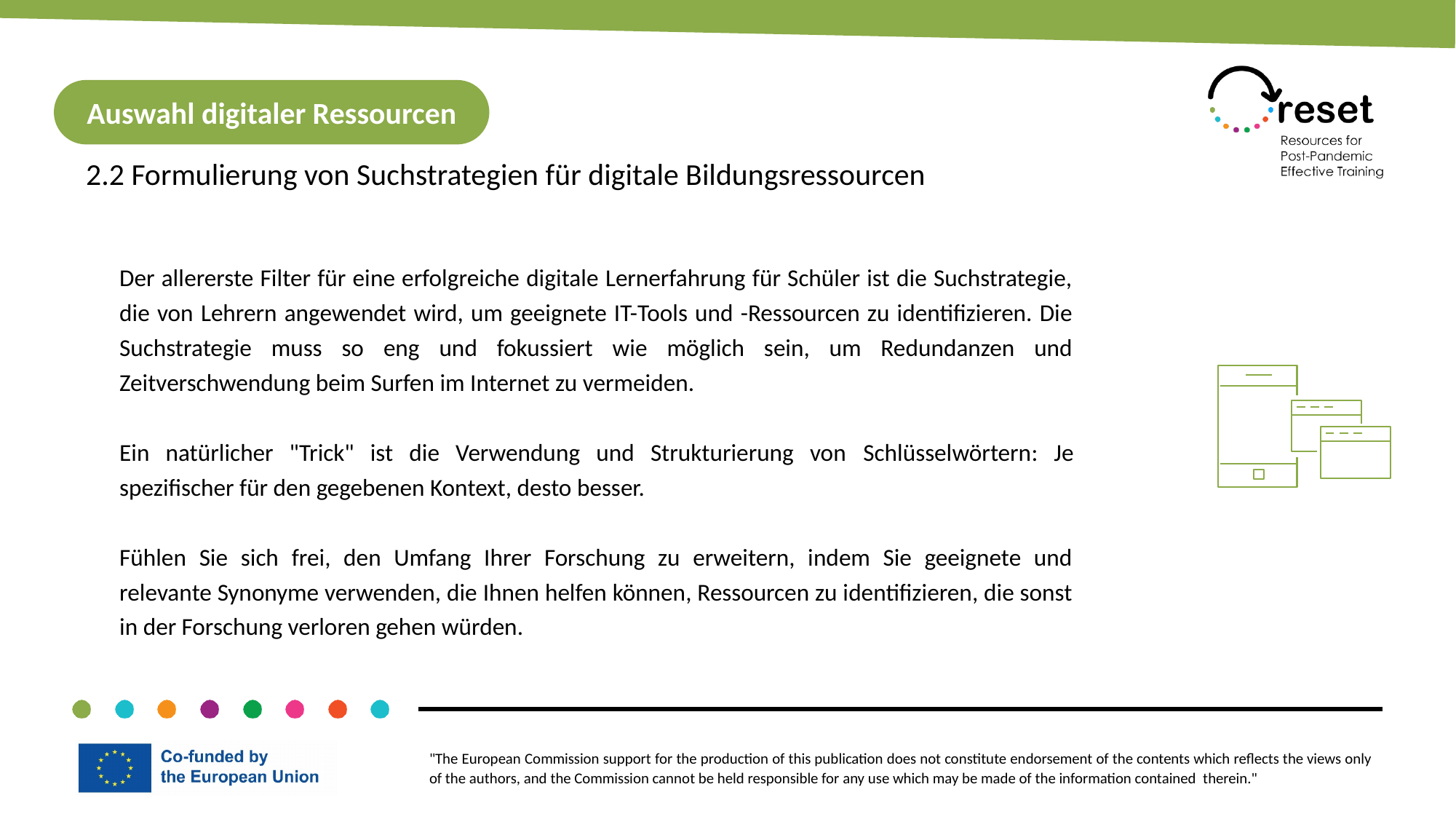

Auswahl digitaler Ressourcen
2.2 Formulierung von Suchstrategien für digitale Bildungsressourcen
Der allererste Filter für eine erfolgreiche digitale Lernerfahrung für Schüler ist die Suchstrategie, die von Lehrern angewendet wird, um geeignete IT-Tools und -Ressourcen zu identifizieren. Die Suchstrategie muss so eng und fokussiert wie möglich sein, um Redundanzen und Zeitverschwendung beim Surfen im Internet zu vermeiden.

Ein natürlicher "Trick" ist die Verwendung und Strukturierung von Schlüsselwörtern: Je spezifischer für den gegebenen Kontext, desto besser.

Fühlen Sie sich frei, den Umfang Ihrer Forschung zu erweitern, indem Sie geeignete und relevante Synonyme verwenden, die Ihnen helfen können, Ressourcen zu identifizieren, die sonst in der Forschung verloren gehen würden.